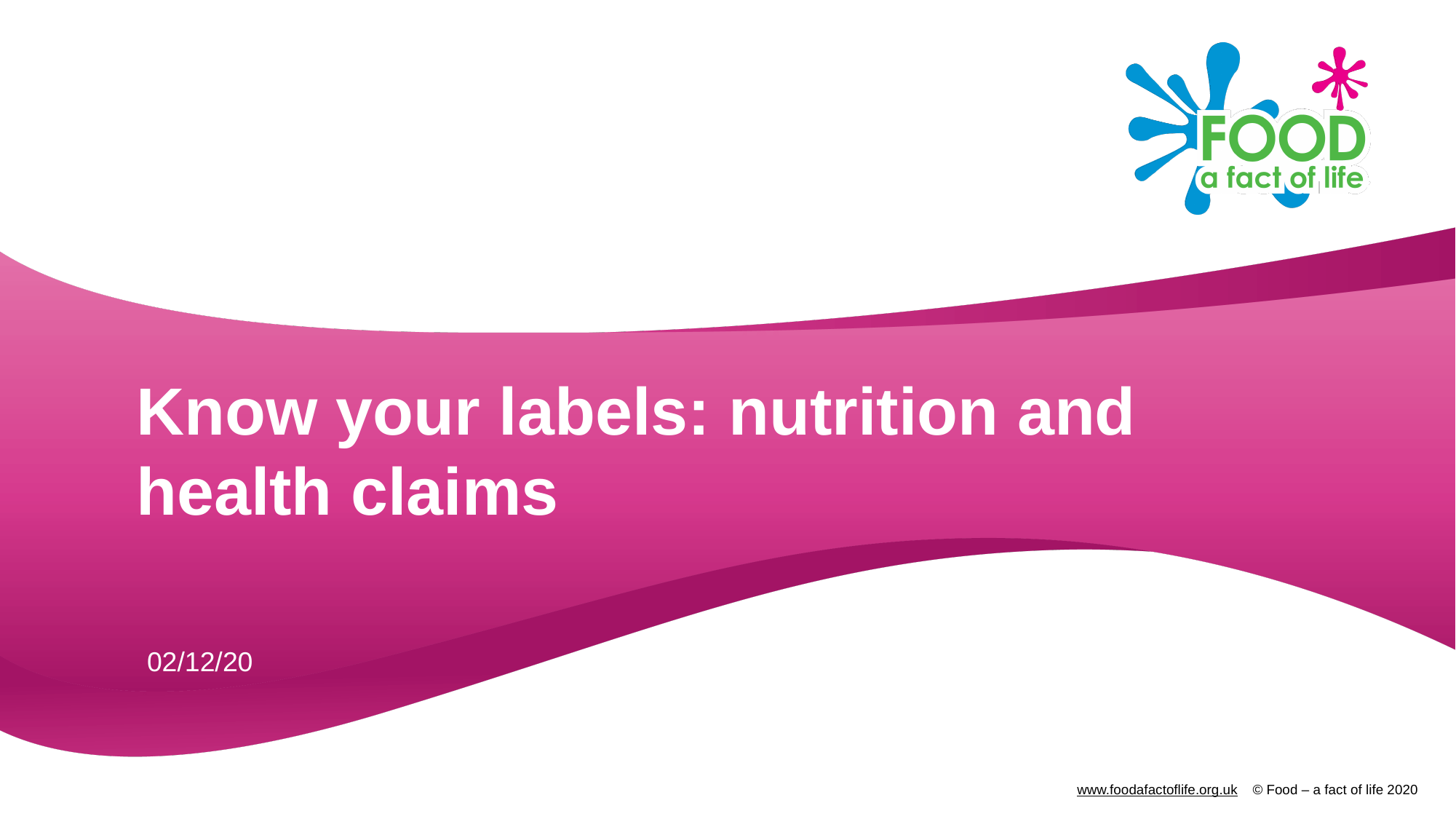

# Know your labels: nutrition and health claims
02/12/20